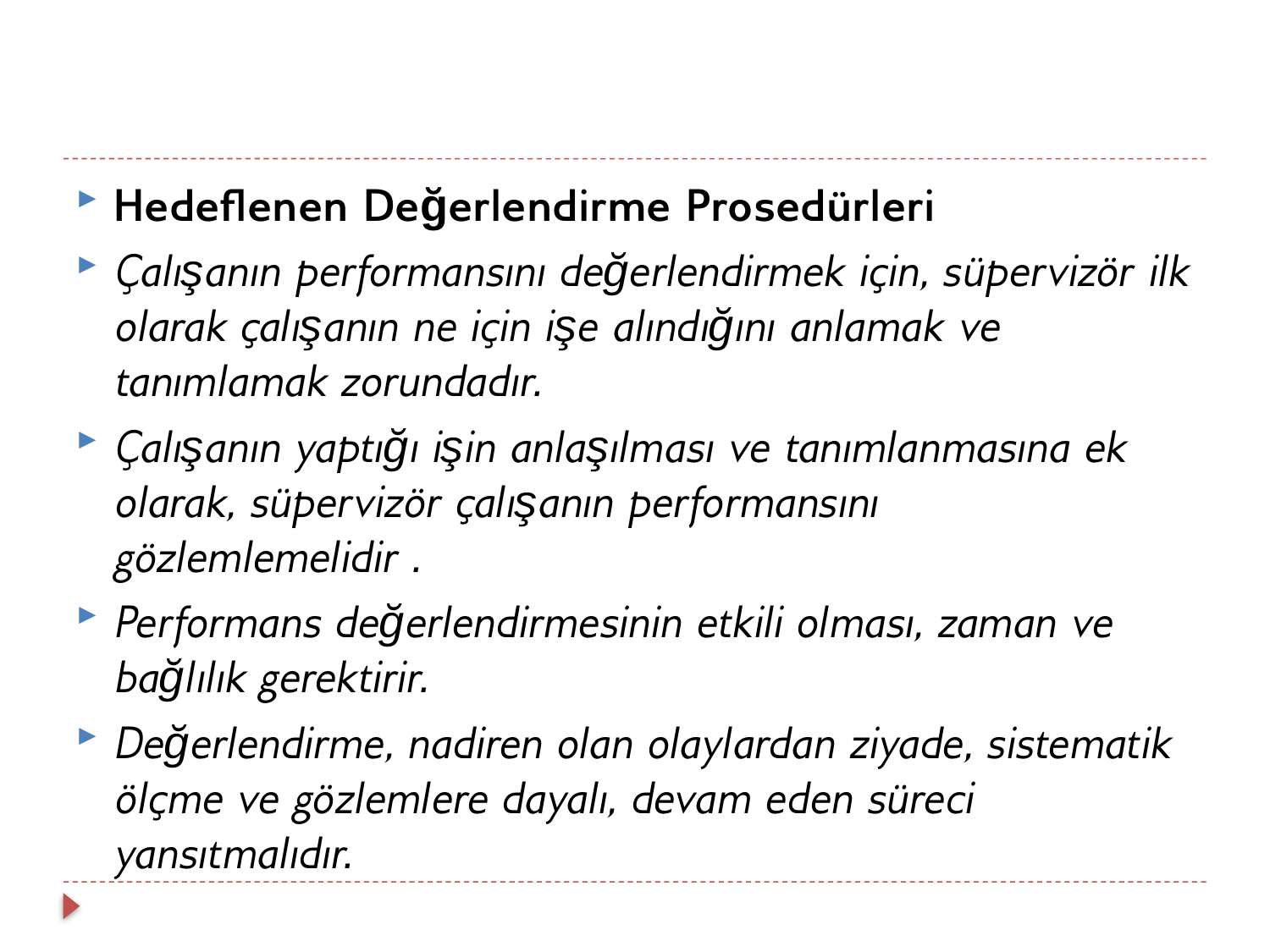

#
Hedeflenen Değerlendirme Prosedürleri
Çalışanın performansını değerlendirmek için, süpervizör ilk olarak çalışanın ne için işe alındığını anlamak ve tanımlamak zorundadır.
Çalışanın yaptığı işin anlaşılması ve tanımlanmasına ek olarak, süpervizör çalışanın performansını gözlemlemelidir .
Performans değerlendirmesinin etkili olması, zaman ve bağlılık gerektirir.
Değerlendirme, nadiren olan olaylardan ziyade, sistematik ölçme ve gözlemlere dayalı, devam eden süreci yansıtmalıdır.